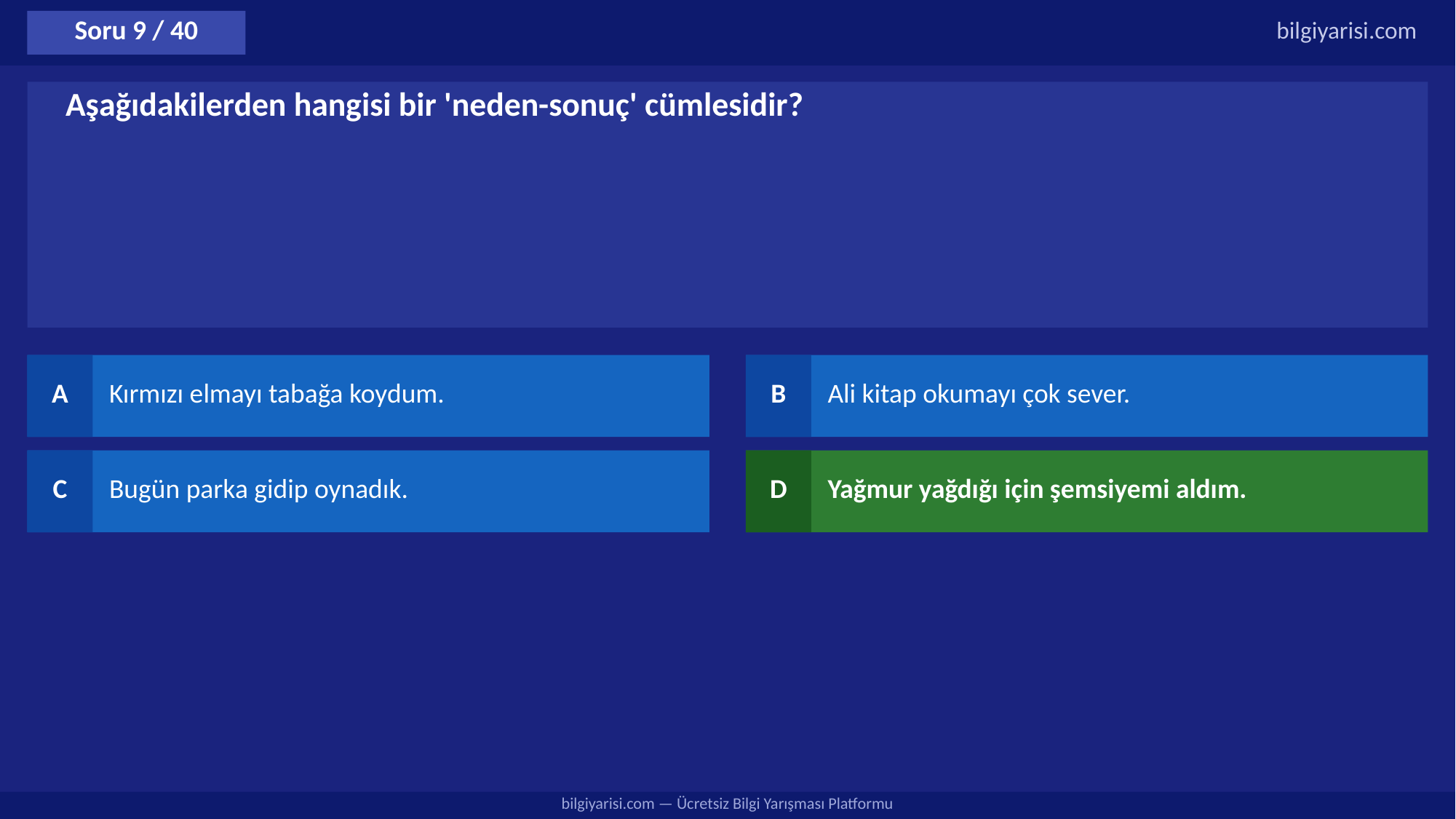

Soru 9 / 40
bilgiyarisi.com

Aşağıdakilerden hangisi bir 'neden-sonuç' cümlesidir?

A
Kırmızı elmayı tabağa koydum.

B
Ali kitap okumayı çok sever.

C
Bugün parka gidip oynadık.

D
Yağmur yağdığı için şemsiyemi aldım.
bilgiyarisi.com — Ücretsiz Bilgi Yarışması Platformu